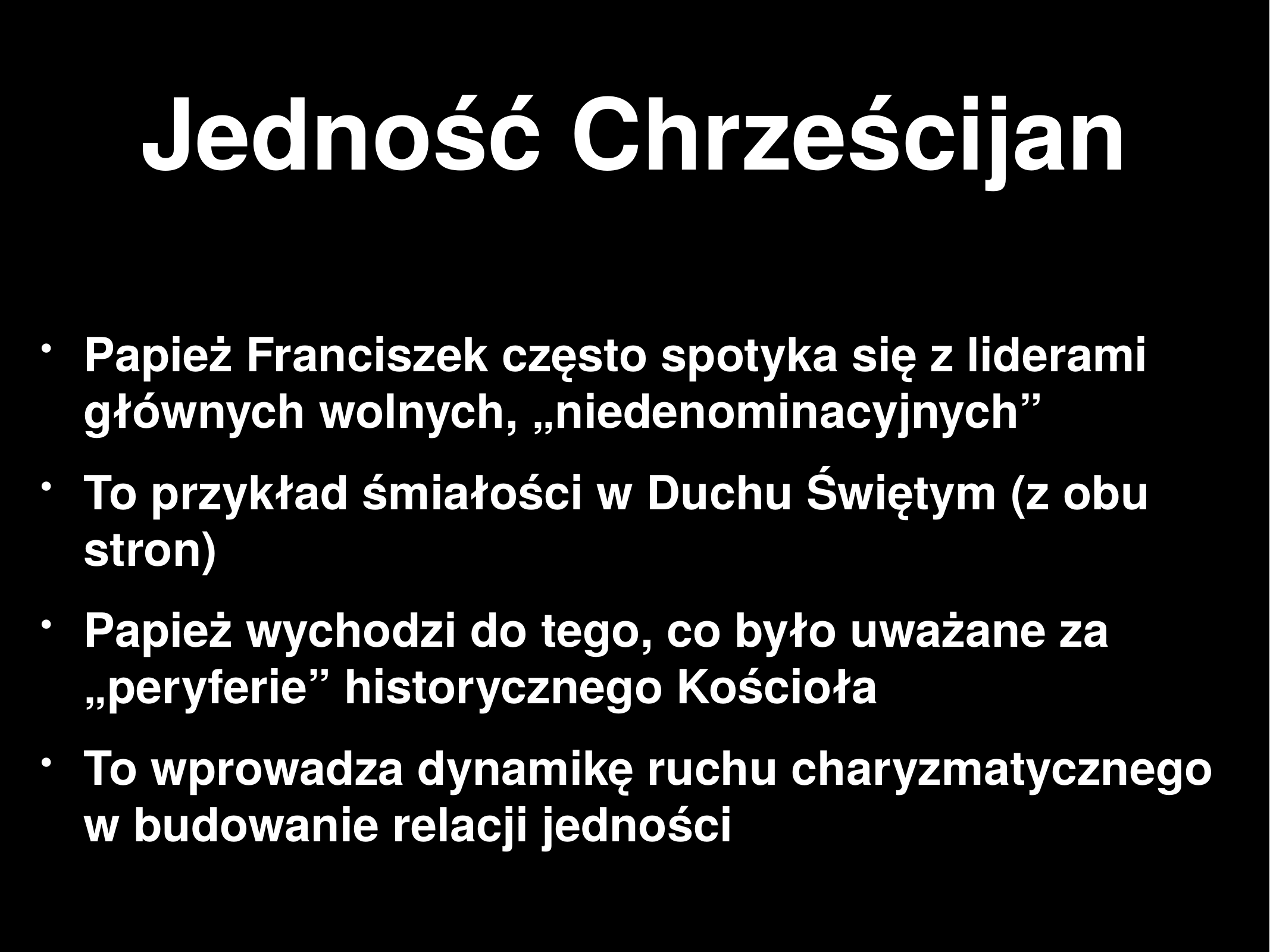

# Jedność Chrześcijan
Papież Franciszek często spotyka się z liderami głównych wolnych, „niedenominacyjnych”
To przykład śmiałości w Duchu Świętym (z obu stron)
Papież wychodzi do tego, co było uważane za „peryferie” historycznego Kościoła
To wprowadza dynamikę ruchu charyzmatycznego w budowanie relacji jedności